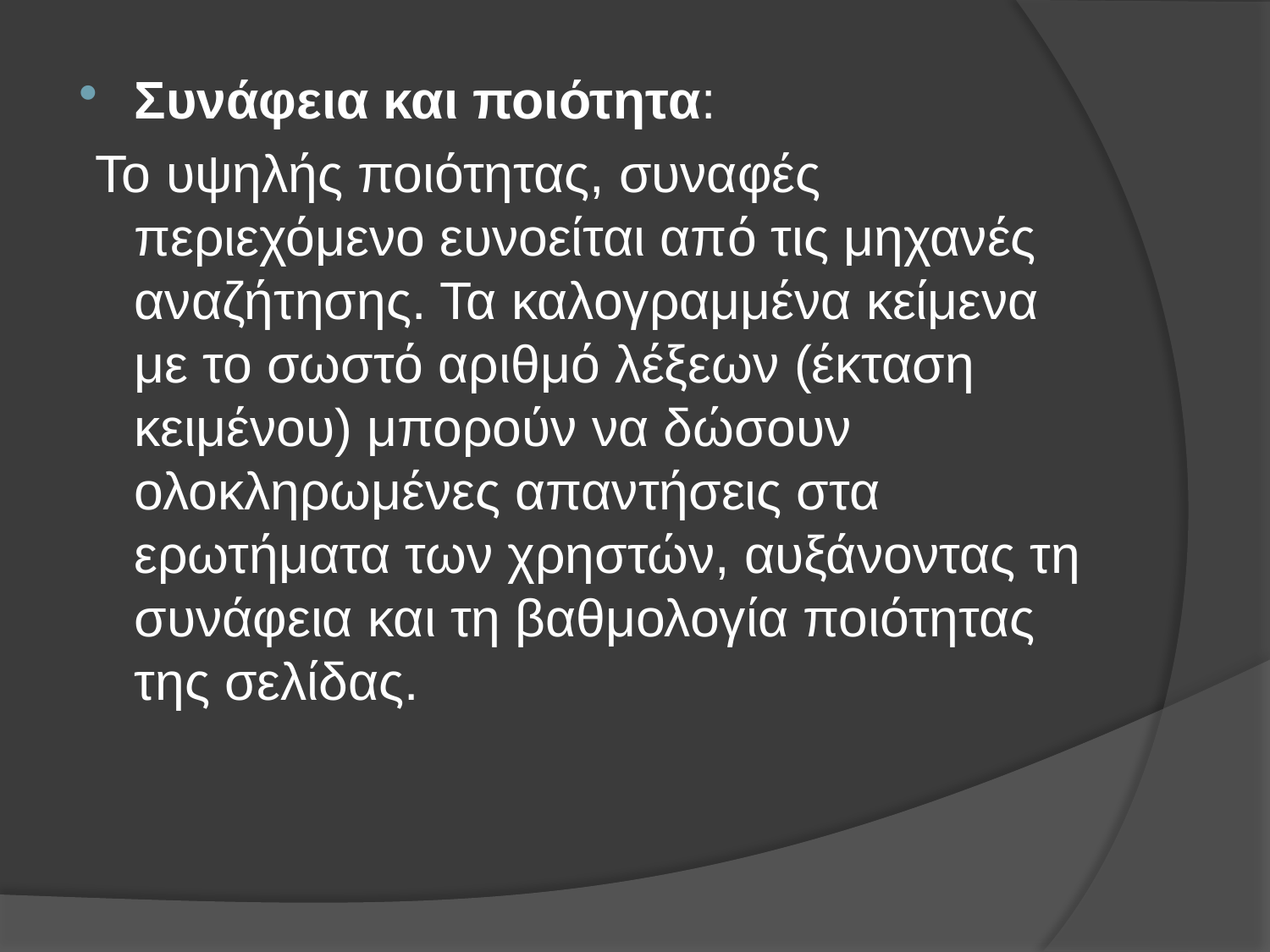

Συνάφεια και ποιότητα:
 Το υψηλής ποιότητας, συναφές περιεχόμενο ευνοείται από τις μηχανές αναζήτησης. Τα καλογραμμένα κείμενα με το σωστό αριθμό λέξεων (έκταση κειμένου) μπορούν να δώσουν ολοκληρωμένες απαντήσεις στα ερωτήματα των χρηστών, αυξάνοντας τη συνάφεια και τη βαθμολογία ποιότητας της σελίδας.